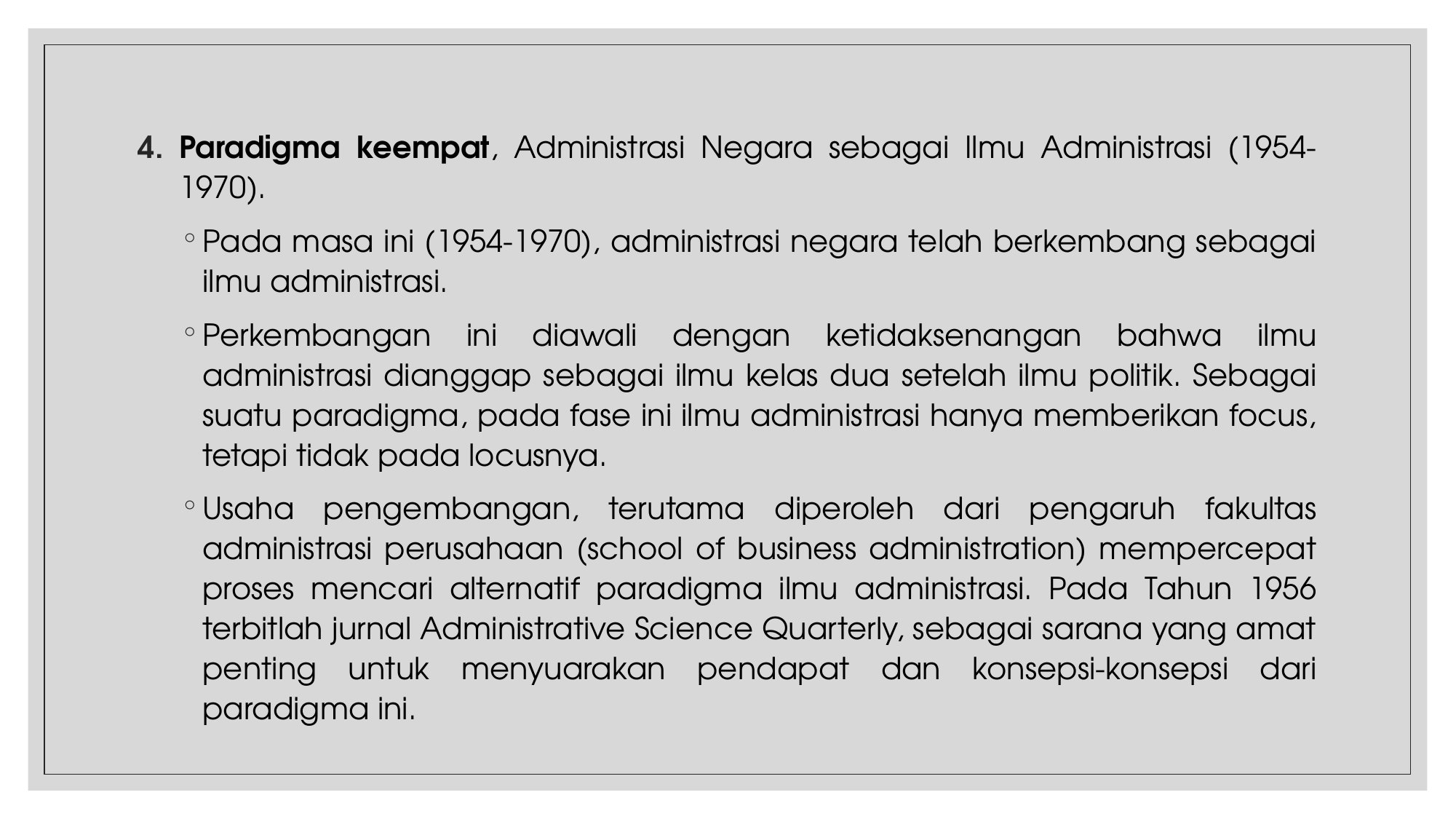

Paradigma keempat, Administrasi Negara sebagai Ilmu Administrasi (1954-1970).
Pada masa ini (1954-1970), administrasi negara telah berkembang sebagai ilmu administrasi.
Perkembangan ini diawali dengan ketidaksenangan bahwa ilmu administrasi dianggap sebagai ilmu kelas dua setelah ilmu politik. Sebagai suatu paradigma, pada fase ini ilmu administrasi hanya memberikan focus, tetapi tidak pada locusnya.
Usaha pengembangan, terutama diperoleh dari pengaruh fakultas administrasi perusahaan (school of business administration) mempercepat proses mencari alternatif paradigma ilmu administrasi. Pada Tahun 1956 terbitlah jurnal Administrative Science Quarterly, sebagai sarana yang amat penting untuk menyuarakan pendapat dan konsepsi-konsepsi dari paradigma ini.